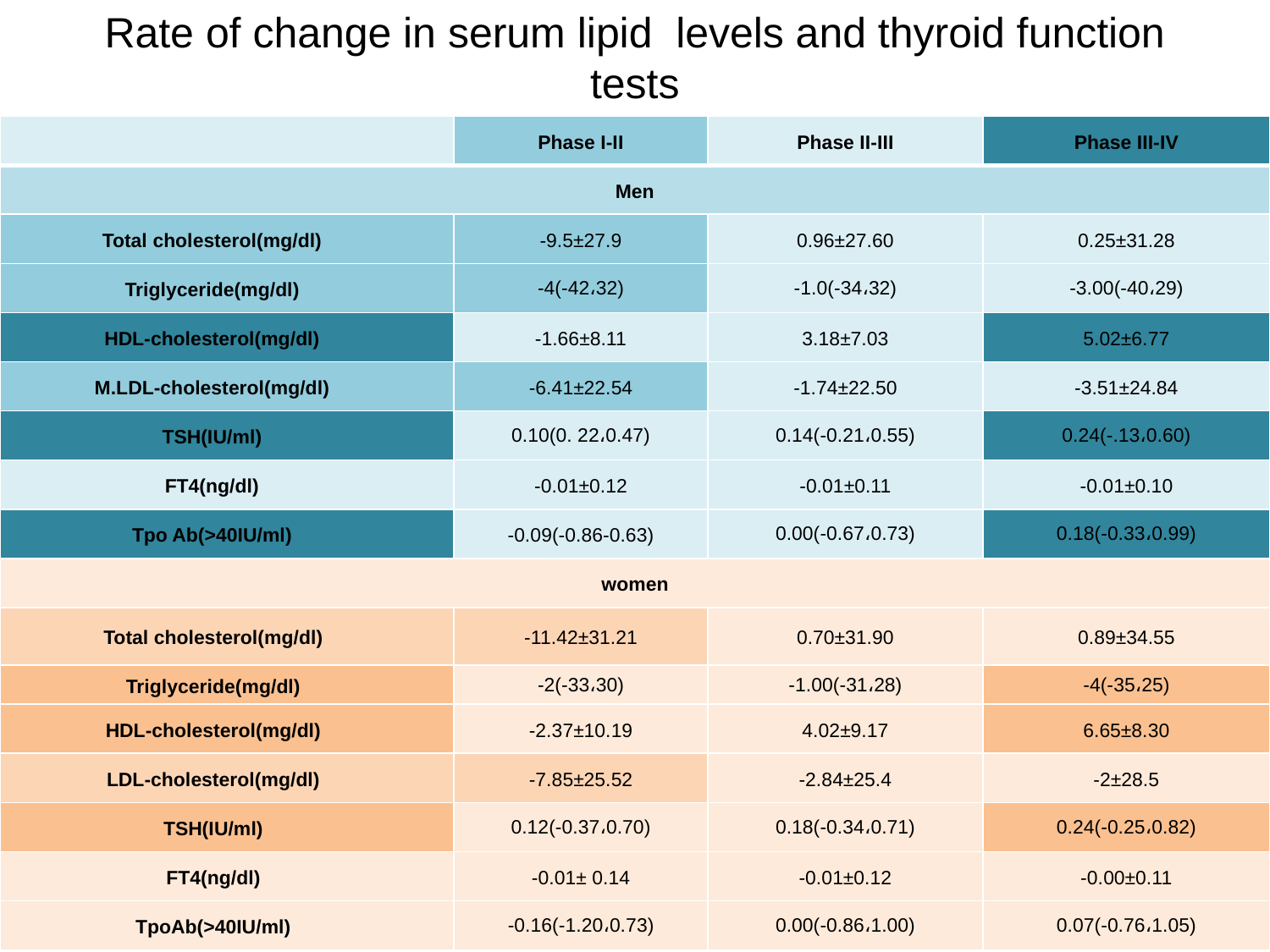

# Rate of change in serum lipid  levels and thyroid function tests
|  | Phase I-II | Phase II-III | Phase III-IV |
| --- | --- | --- | --- |
| Men |  |  |  |
| Total cholesterol(mg/dl) | -9.5±27.9 | 0.96±27.60 | 0.25±31.28 |
| Triglyceride(mg/dl) | -4(-42،32) | -1.0(-34،32) | -3.00(-40،29) |
| HDL-cholesterol(mg/dl) | -1.66±8.11 | 3.18±7.03 | 5.02±6.77 |
| M.LDL-cholesterol(mg/dl) | -6.41±22.54 | -1.74±22.50 | -3.51±24.84 |
| TSH(IU/ml) | 0.10(0. 22،0.47) | 0.14(-0.21،0.55) | 0.24(-.13،0.60) |
| FT4(ng/dl) | -0.01±0.12 | -0.01±0.11 | -0.01±0.10 |
| Tpo Ab(>40IU/ml) | -0.09(-0.86-0.63) | 0.00(-0.67،0.73) | 0.18(-0.33،0.99) |
| women |  |  |  |
| Total cholesterol(mg/dl) | -11.42±31.21 | 0.70±31.90 | 0.89±34.55 |
| Triglyceride(mg/dl) | -2(-33،30) | -1.00(-31،28) | -4(-35،25) |
| HDL-cholesterol(mg/dl) | -2.37±10.19 | 4.02±9.17 | 6.65±8.30 |
| LDL-cholesterol(mg/dl) | -7.85±25.52 | -2.84±25.4 | -2±28.5 |
| TSH(IU/ml) | 0.12(-0.37،0.70) | 0.18(-0.34،0.71) | 0.24(-0.25،0.82) |
| FT4(ng/dl) | -0.01± 0.14 | -0.01±0.12 | -0.00±0.11 |
| TpoAb(>40IU/ml) | -0.16(-1.20،0.73) | 0.00(-0.86،1.00) | 0.07(-0.76،1.05) |